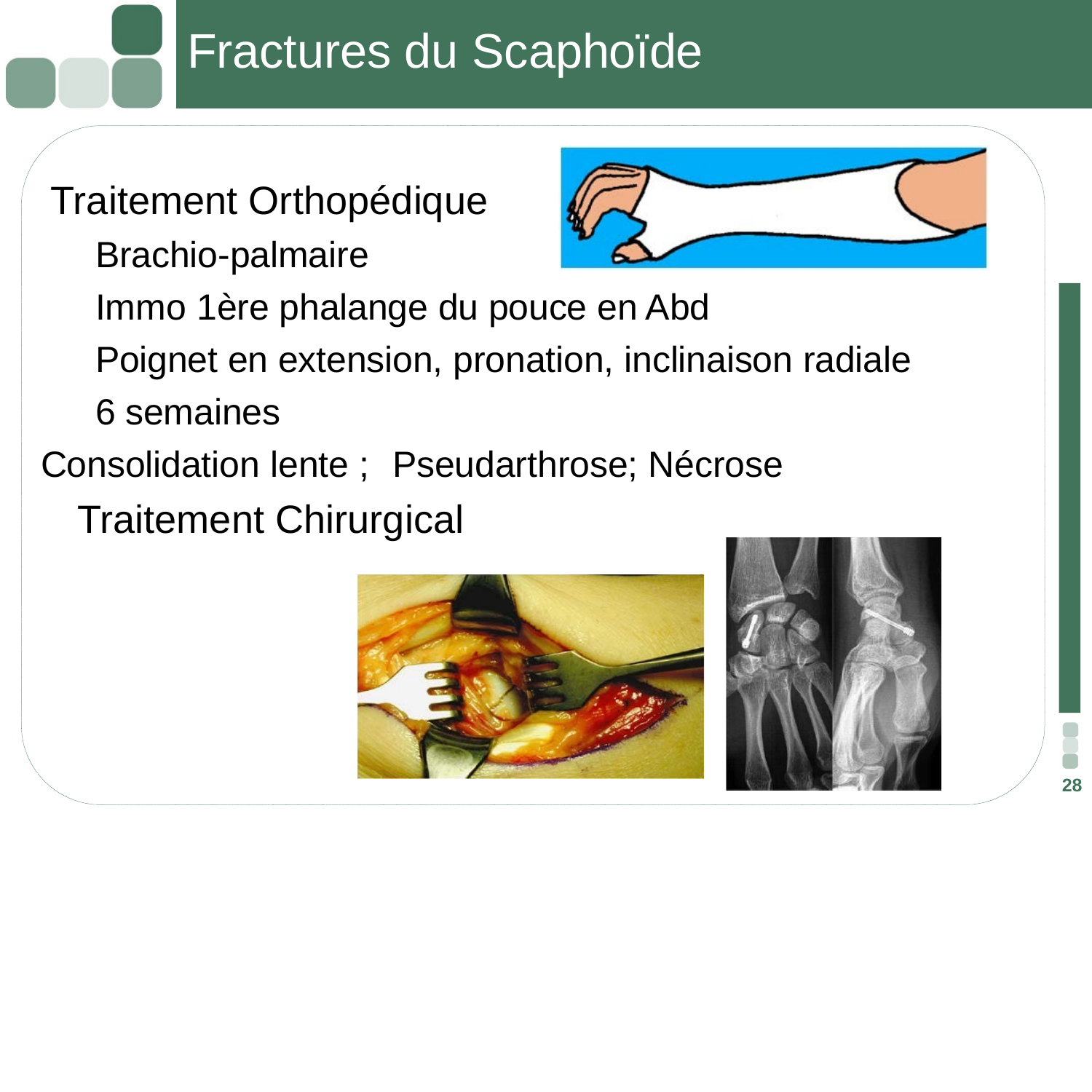

# Fractures du Scaphoïde

 Traitement Orthopédique
Brachio-palmaire
Immo 1ère phalange du pouce en Abd
Poignet en extension, pronation, inclinaison radiale
6 semaines
Consolidation lente ;	Pseudarthrose; Nécrose
  Traitement Chirurgical

28